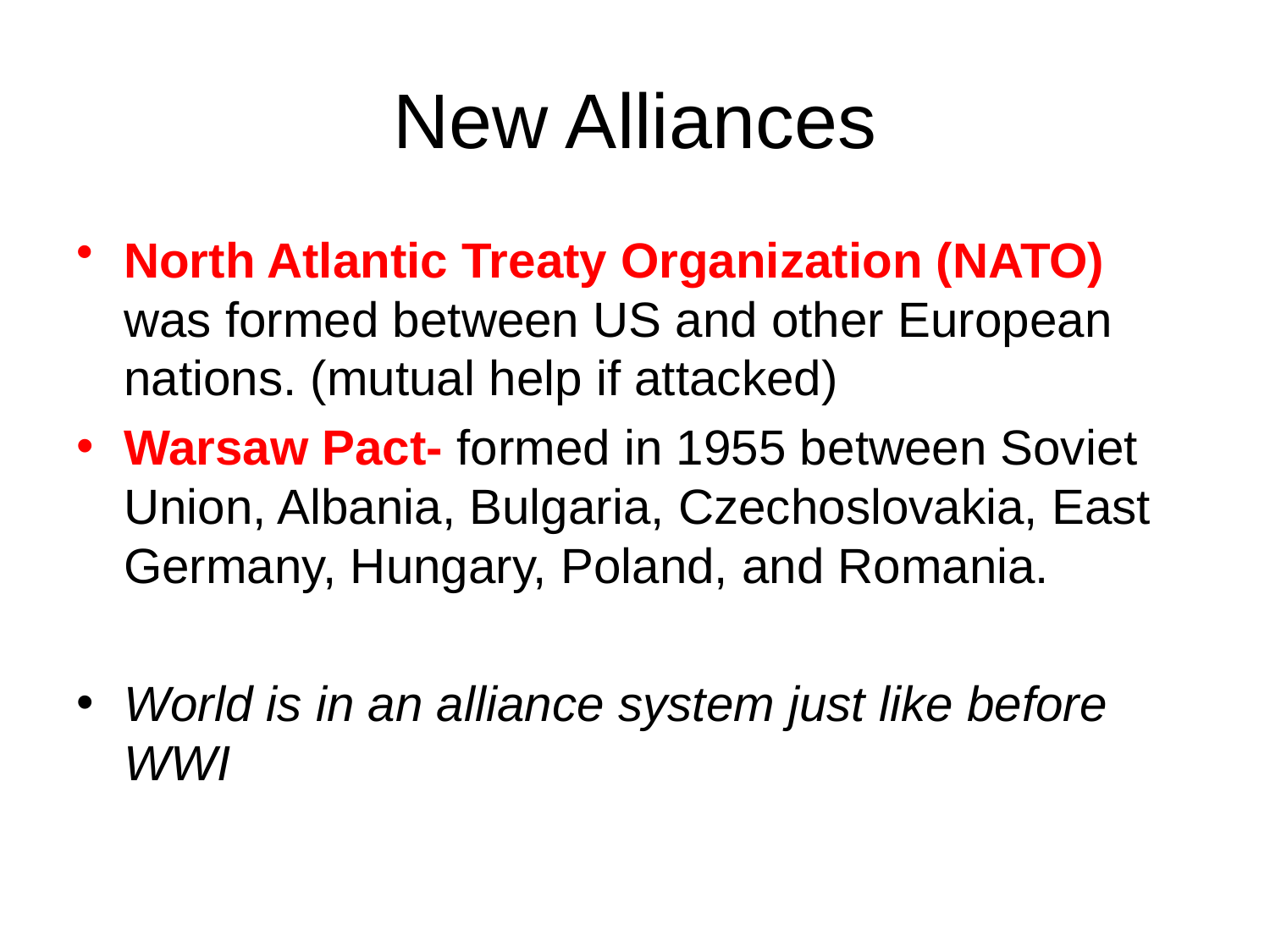

# New Alliances
North Atlantic Treaty Organization (NATO) was formed between US and other European nations. (mutual help if attacked)
Warsaw Pact- formed in 1955 between Soviet Union, Albania, Bulgaria, Czechoslovakia, East Germany, Hungary, Poland, and Romania.

World is in an alliance system just like before WWI